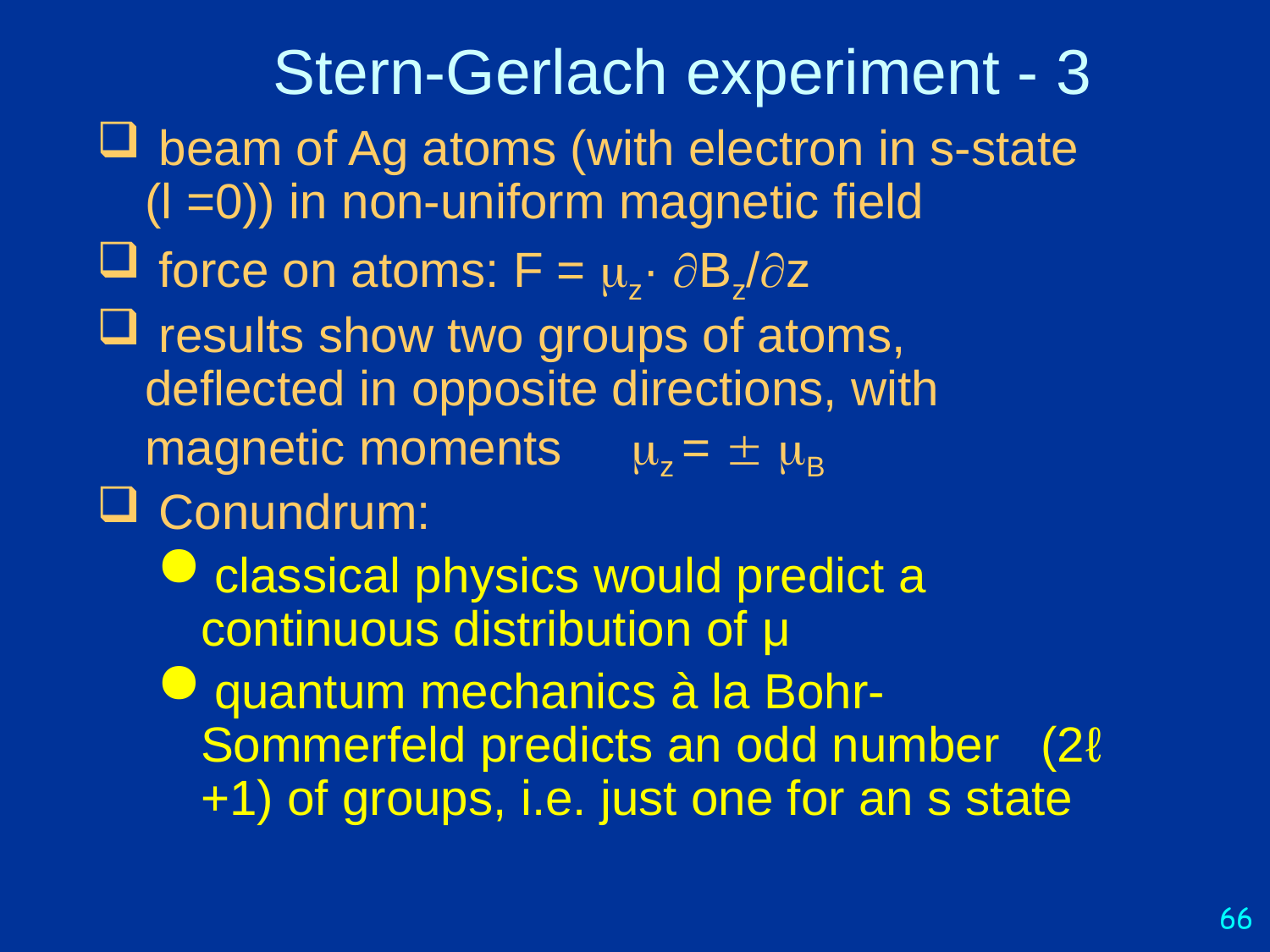

# Stern-Gerlach experiment - 3
 beam of Ag atoms (with electron in s-state (l =0)) in non-uniform magnetic field
 force on atoms: F = μz· ∂Bz/∂z
 results show two groups of atoms, deflected in opposite directions, with magnetic moments     μz = ± μB
 Conundrum:
 classical physics would predict a continuous distribution of μ
 quantum mechanics à la Bohr-Sommerfeld predicts an odd number   (2ℓ +1) of groups, i.e. just one for an s state